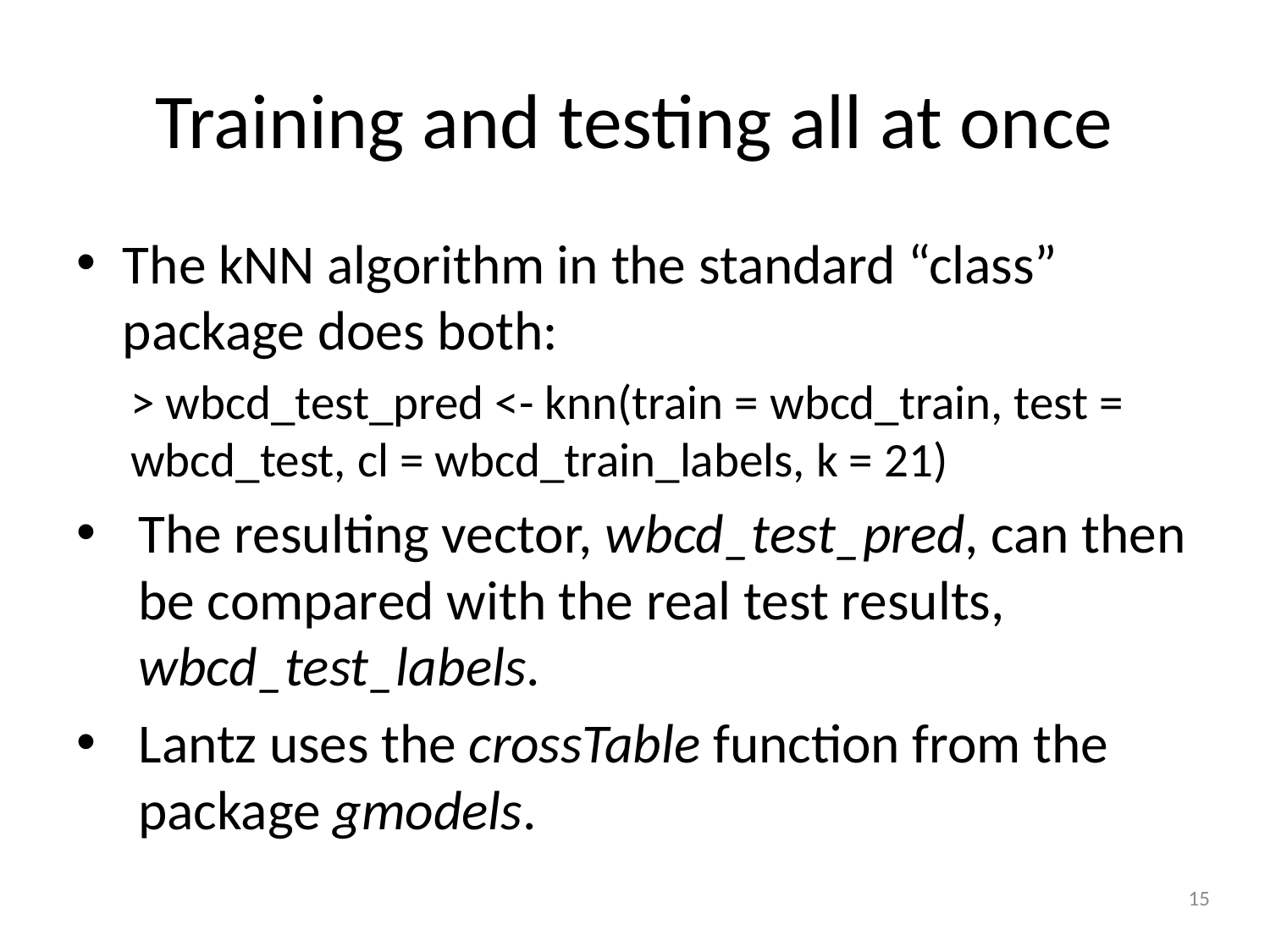

# Training and testing all at once
The kNN algorithm in the standard “class” package does both:
> wbcd_test_pred <- knn(train = wbcd_train, test = wbcd_test, cl = wbcd_train_labels, k = 21)
The resulting vector, wbcd_test_pred, can then be compared with the real test results, wbcd_test_labels.
Lantz uses the crossTable function from the package gmodels.